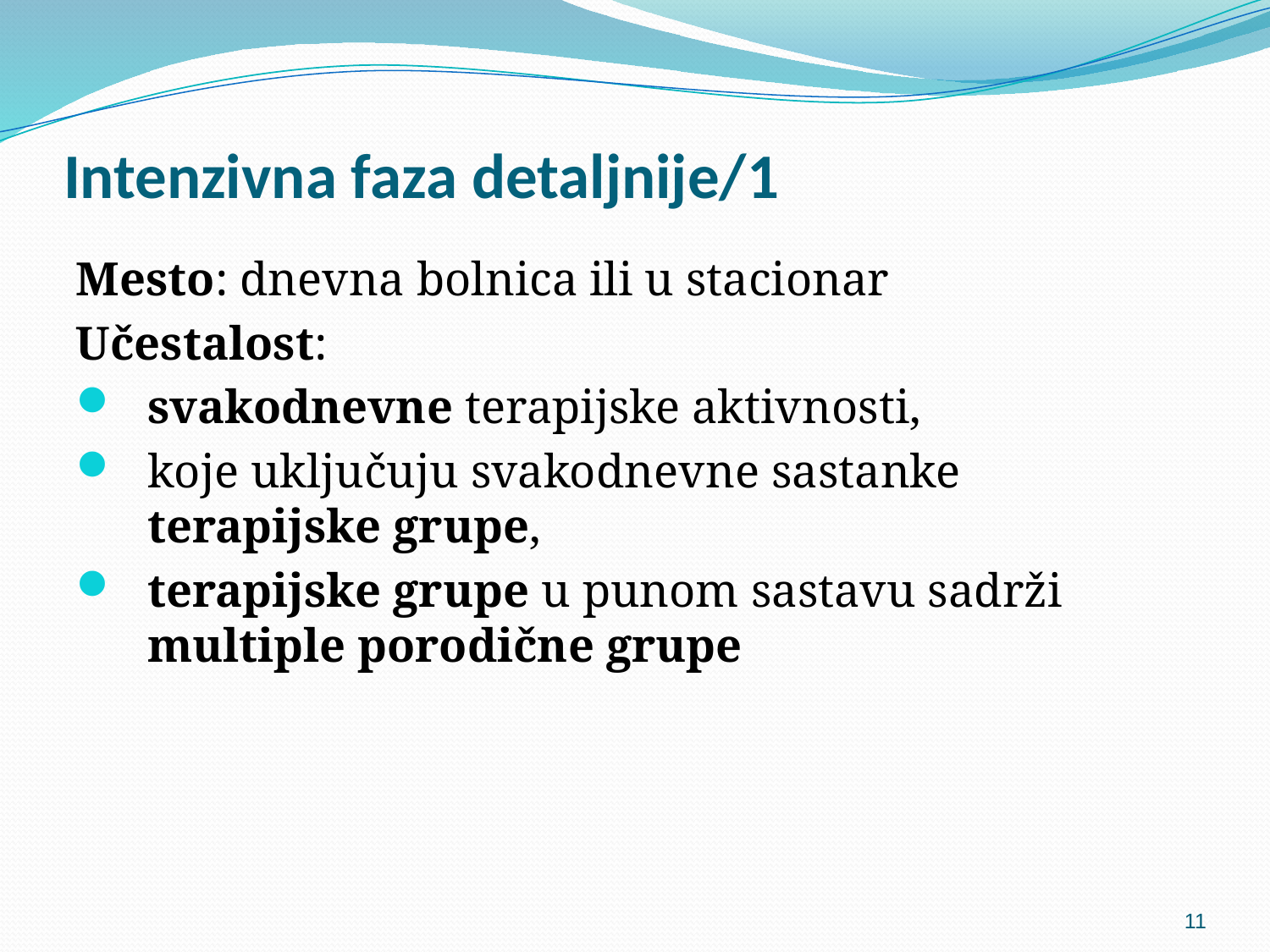

# Intenzivna faza detaljnije/1
Mesto: dnevna bolnica ili u stacionar
Učestalost:
svakodnevne terapijske aktivnosti,
koje uključuju svakodnevne sastanke terapijske grupe,
terapijske grupe u punom sastavu sadrži multiple porodične grupe
11